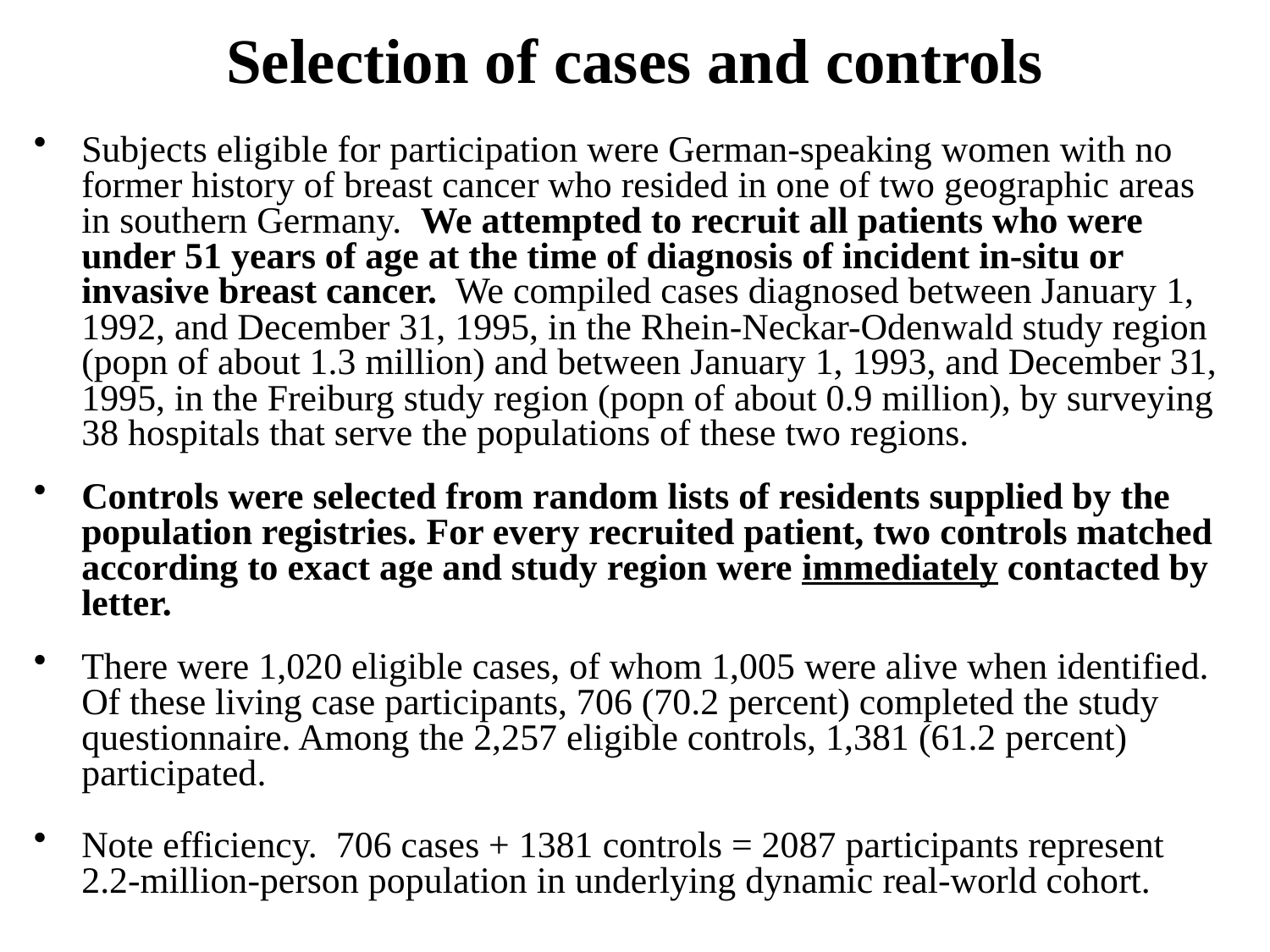

# Selection of cases and controls
Subjects eligible for participation were German-speaking women with no former history of breast cancer who resided in one of two geographic areas in southern Germany.  We attempted to recruit all patients who were under 51 years of age at the time of diagnosis of incident in-situ or invasive breast cancer.  We compiled cases diagnosed between January 1, 1992, and December 31, 1995, in the Rhein-Neckar-Odenwald study region (popn of about 1.3 million) and between January 1, 1993, and December 31, 1995, in the Freiburg study region (popn of about 0.9 million), by surveying 38 hospitals that serve the populations of these two regions.

Controls were selected from random lists of residents supplied by the population registries. For every recruited patient, two controls matched according to exact age and study region were immediately contacted by letter.

There were 1,020 eligible cases, of whom 1,005 were alive when identified. Of these living case participants, 706 (70.2 percent) completed the study questionnaire. Among the 2,257 eligible controls, 1,381 (61.2 percent) participated.

Note efficiency.  706 cases + 1381 controls = 2087 participants represent 2.2-million-person population in underlying dynamic real-world cohort.